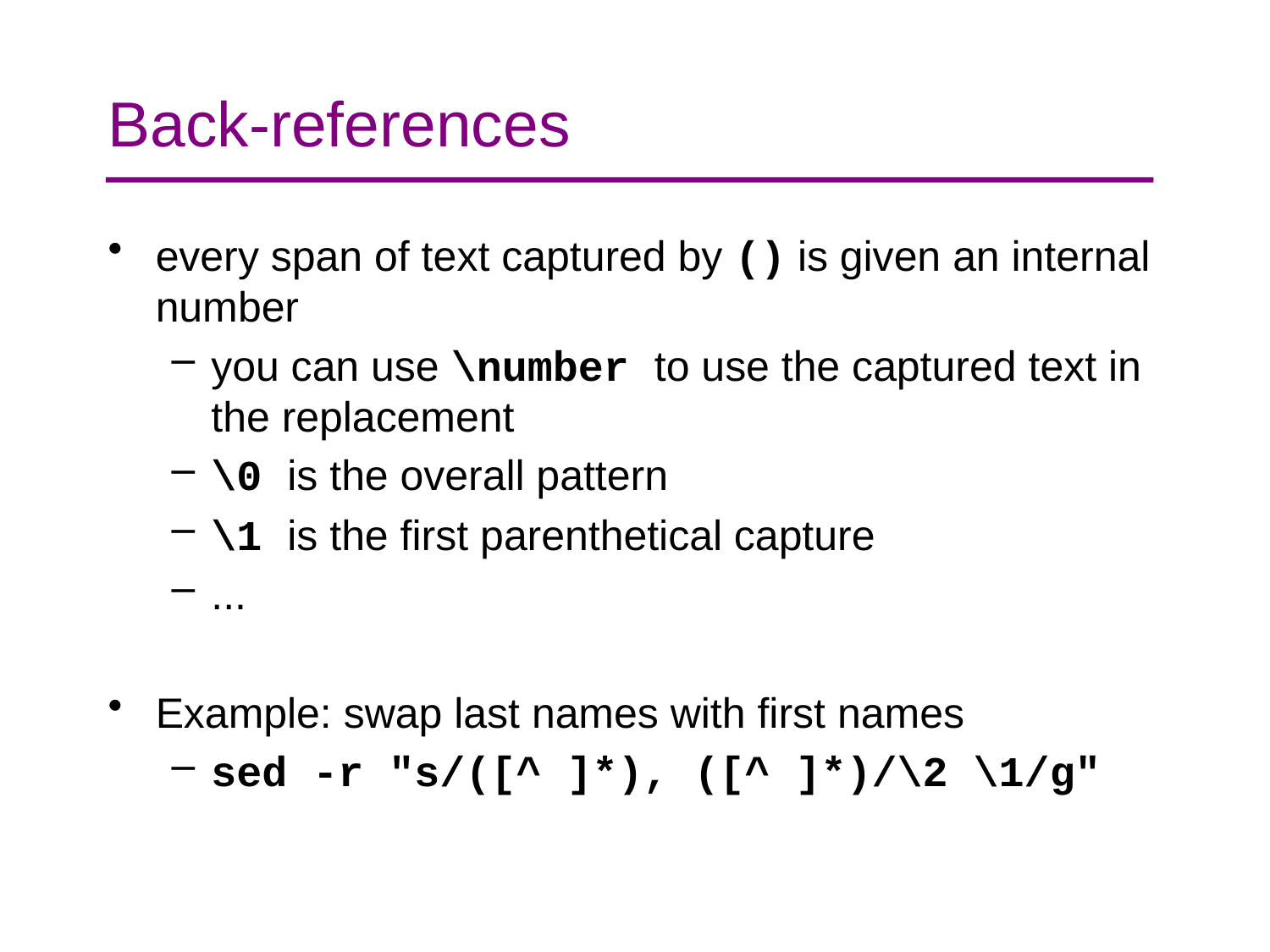

# Back-references
every span of text captured by () is given an internal number
you can use \number to use the captured text in the replacement
\0 is the overall pattern
\1 is the first parenthetical capture
...

Example: swap last names with first names
sed -r "s/([^ ]*), ([^ ]*)/\2 \1/g"